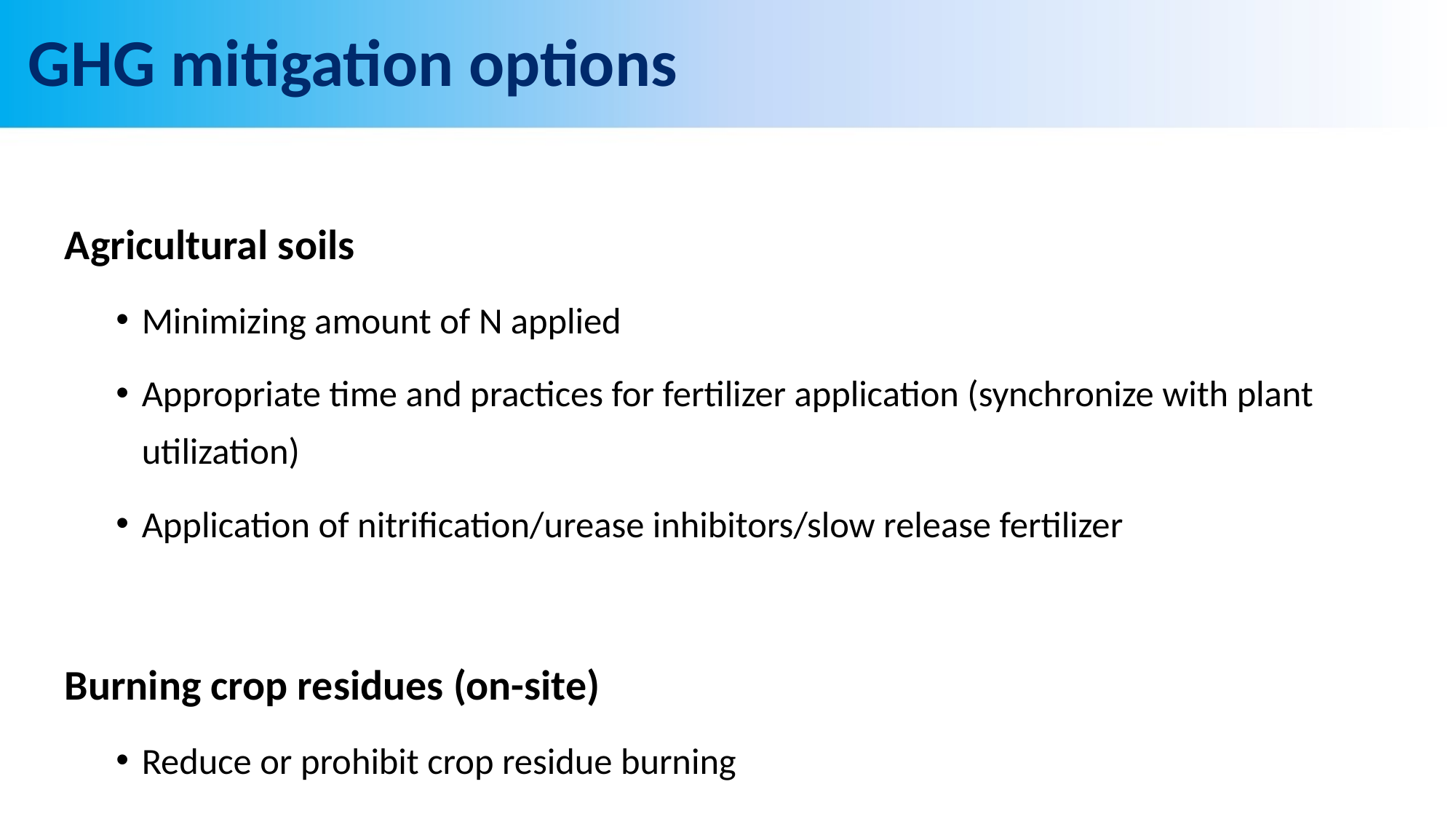

# GHG mitigation options
Agricultural soils
Minimizing amount of N applied
Appropriate time and practices for fertilizer application (synchronize with plant utilization)
Application of nitrification/urease inhibitors/slow release fertilizer

Burning crop residues (on-site)
Reduce or prohibit crop residue burning